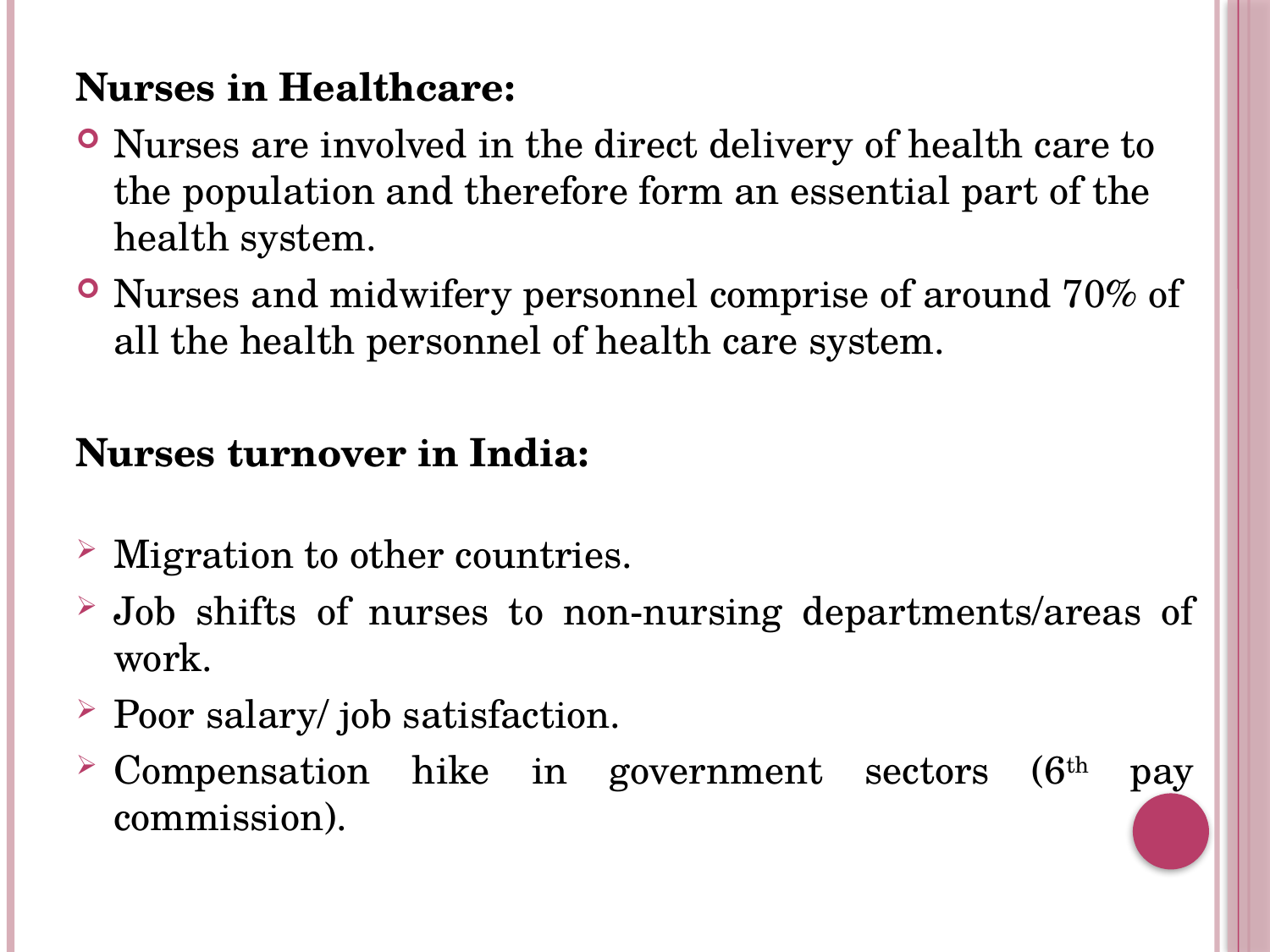

Nurses in Healthcare:
Nurses are involved in the direct delivery of health care to the population and therefore form an essential part of the health system.
Nurses and midwifery personnel comprise of around 70% of all the health personnel of health care system.

Nurses turnover in India:

Migration to other countries.
Job shifts of nurses to non-nursing departments/areas of work.
Poor salary/ job satisfaction.
Compensation hike in government sectors (6th pay commission).